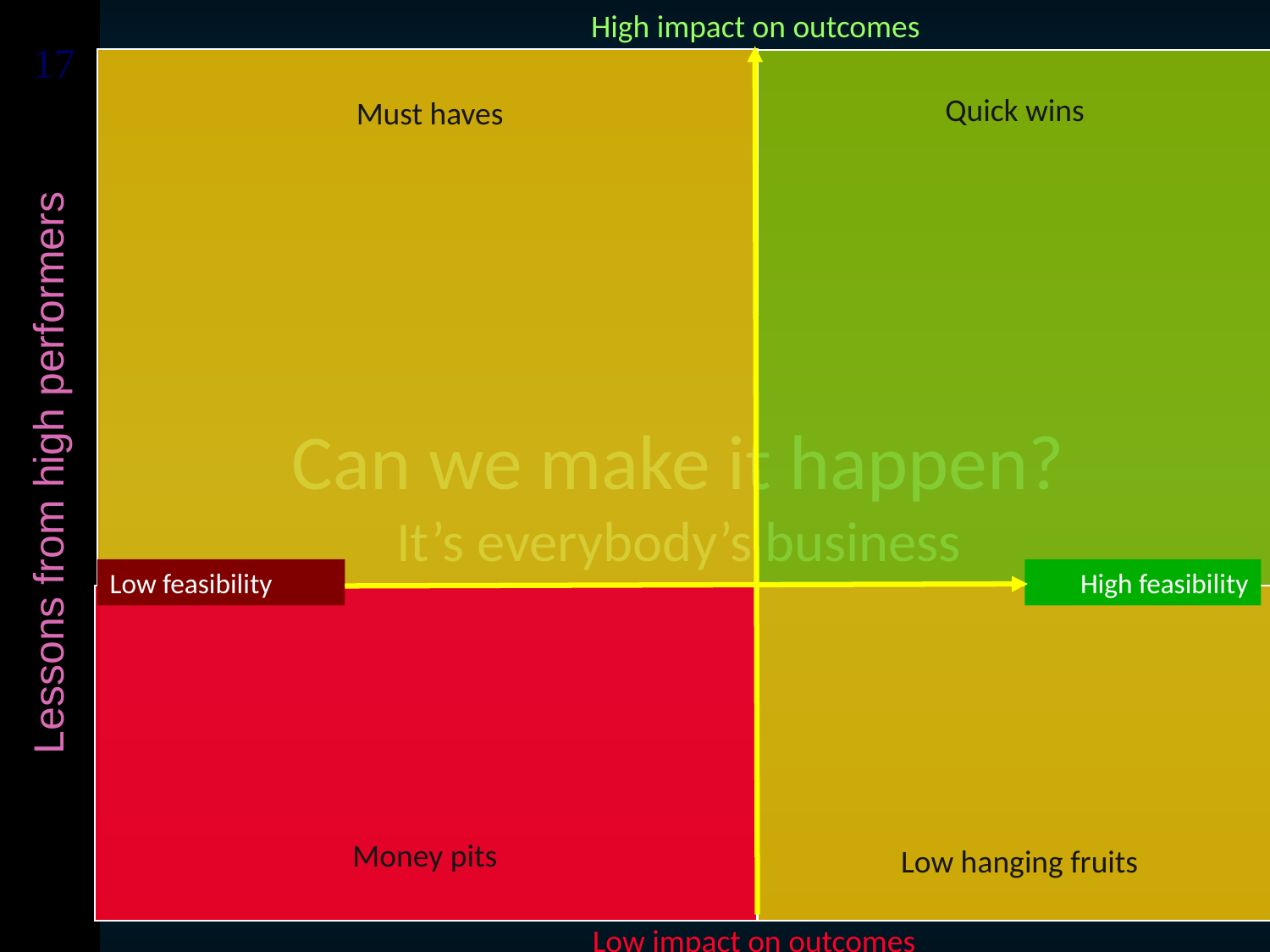

High impact on outcomes

Quick wins
Must haves
Can we make it happen?
It’s everybody’s business
Low feasibility
High feasibility

Money pits
Low hanging fruits
Low impact on outcomes